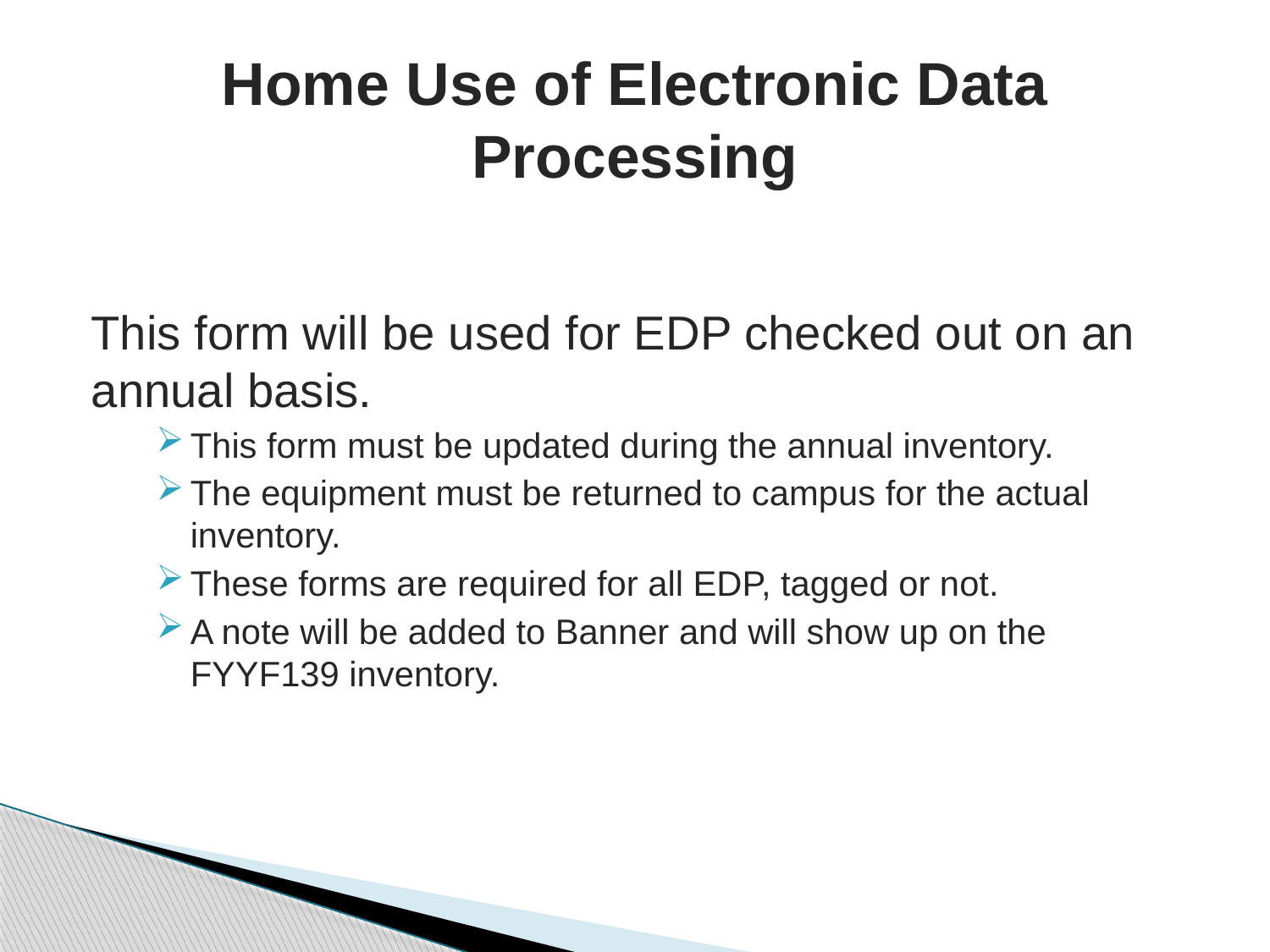

# Home Use of Electronic Data Processing
This form will be used for EDP checked out on an annual basis.
This form must be updated during the annual inventory.
The equipment must be returned to campus for the actual inventory.
These forms are required for all EDP, tagged or not.
A note will be added to Banner and will show up on the FYYF139 inventory.